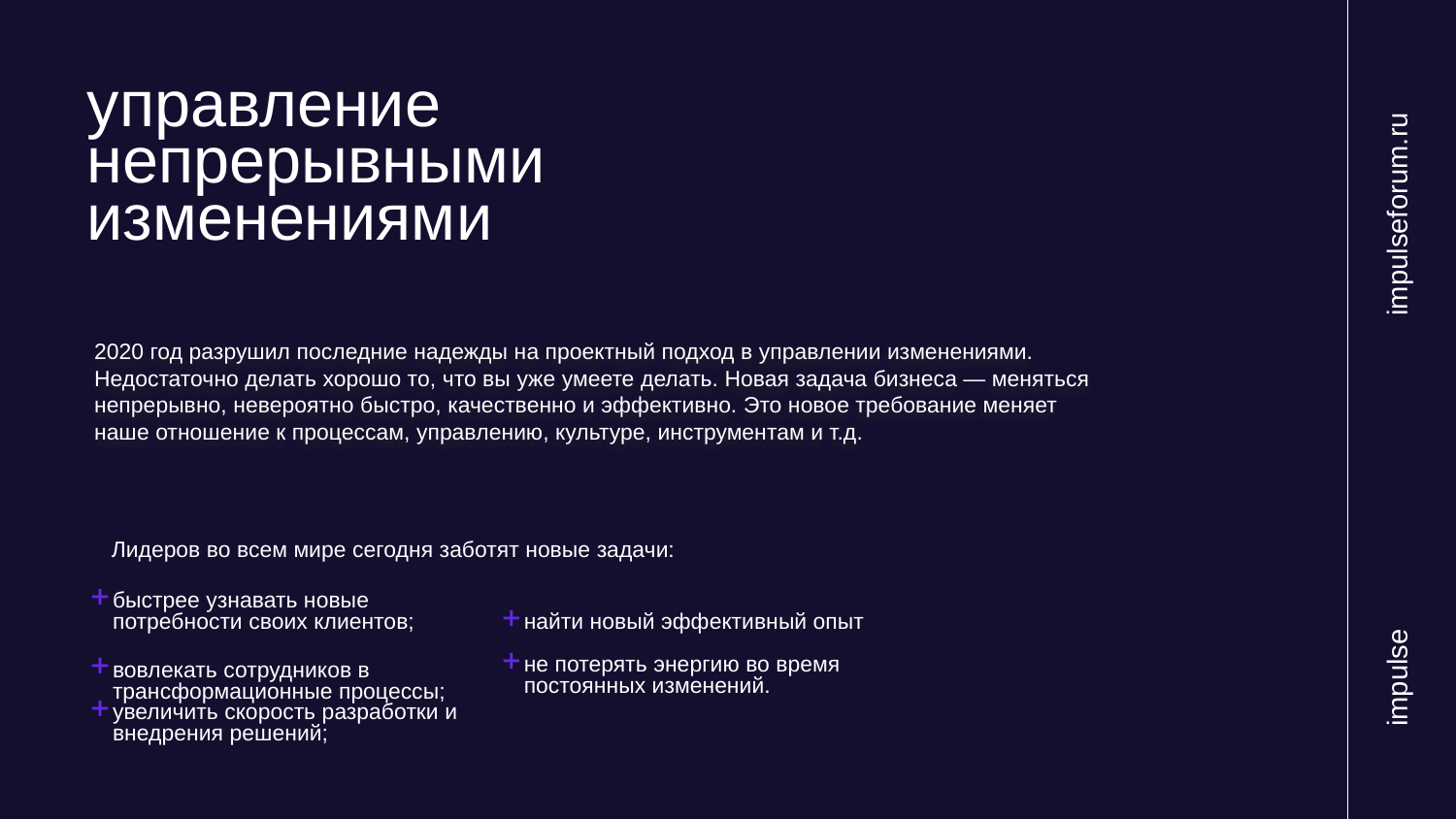

управление непрерывными изменениями
impulseforum.ru
2020 год разрушил последние надежды на проектный подход в управлении изменениями. Недостаточно делать хорошо то, что вы уже умеете делать. Новая задача бизнеса — меняться непрерывно, невероятно быстро, качественно и эффективно. Это новое требование меняет наше отношение к процессам, управлению, культуре, инструментам и т.д.
Лидеров во всем мире сегодня заботят новые задачи:
быстрее узнавать новые потребности своих клиентов;
вовлекать сотрудников в трансформационные процессы;
увеличить скорость разработки и внедрения решений;

найти новый эффективный опыт

не потерять энергию во время постоянных изменений.
impulse